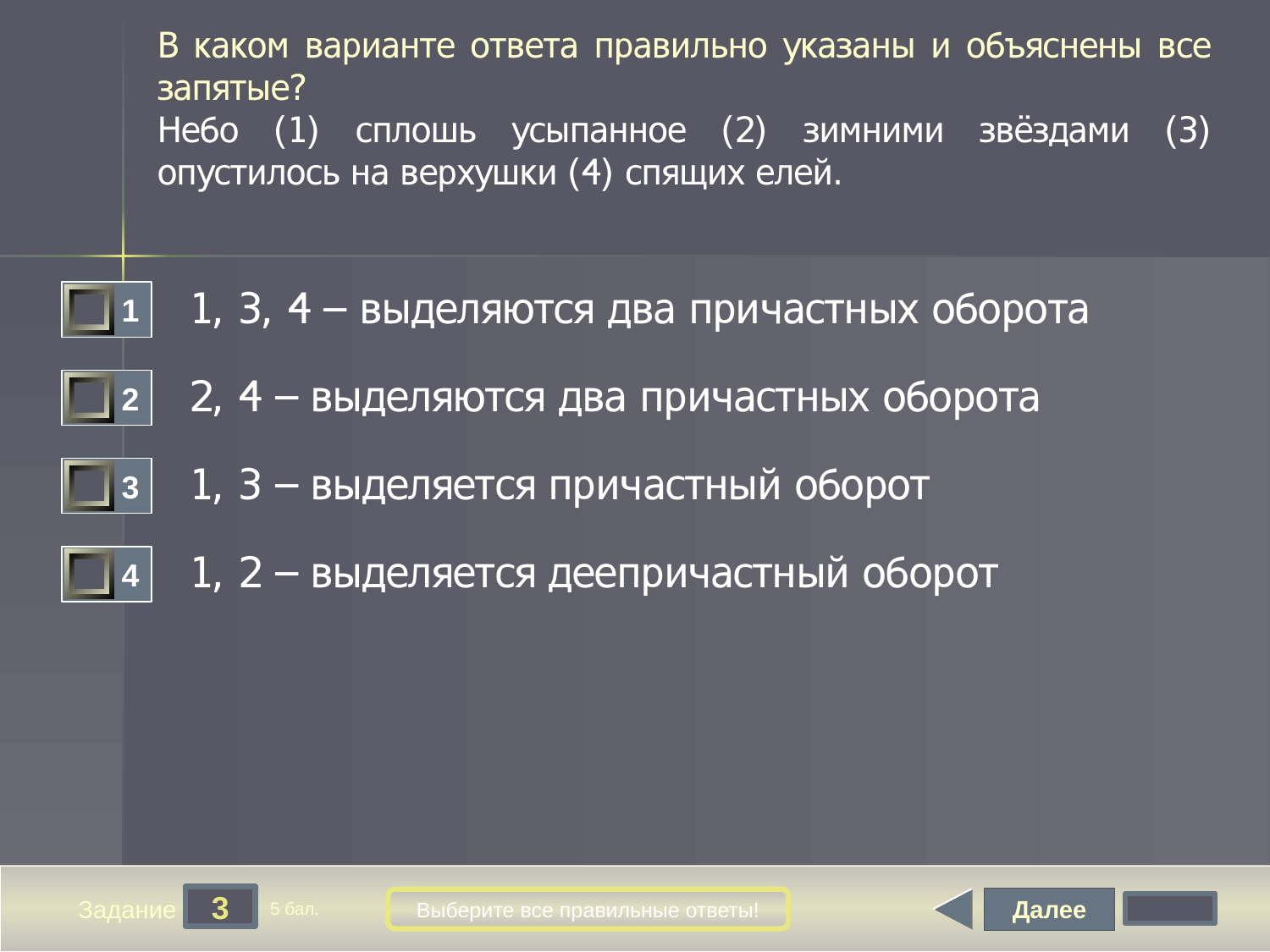

# В каком варианте ответа правильно указаны и объяснены все запятые? Небо (1) сплошь усыпанное (2) зимними звёздами (3) опустилось на верхушки (4) спящих елей.
1, 3, 4 – выделяются два причастных оборота
1

2, 4 – выделяются два причастных оборота
2

1, 3 – выделяется причастный оборот
3

1, 2 – выделяется деепричастный оборот
4

3

Далее
Выберите все правильные ответы!
Задание

5 бал.